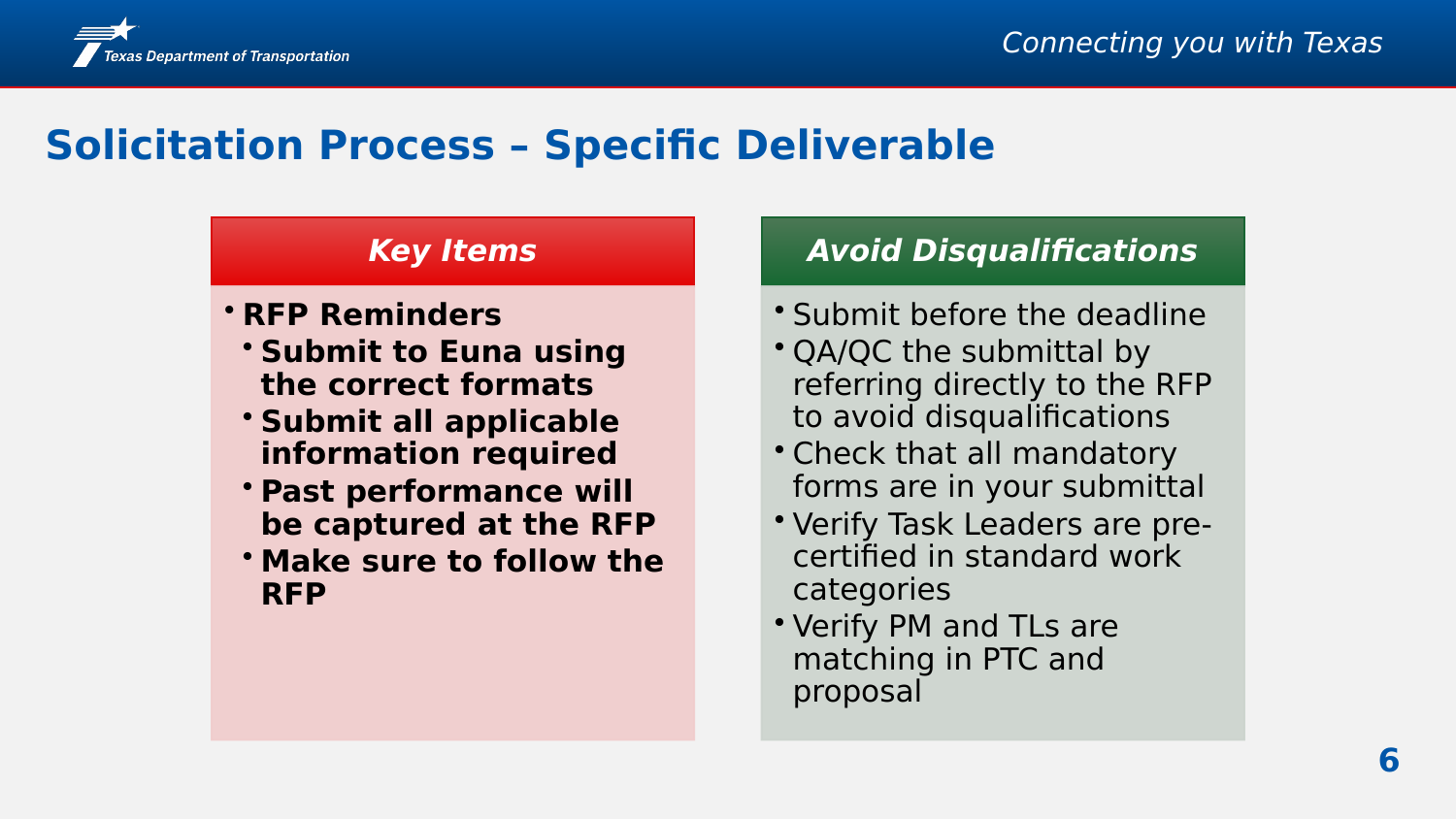

Solicitation Process – Specific Deliverable
Key Items
RFP Reminders
Submit to Euna using the correct formats
Submit all applicable information required
Past performance will be captured at the RFP
Make sure to follow the RFP
Avoid Disqualifications
Submit before the deadline
QA/QC the submittal by referring directly to the RFP to avoid disqualifications
Check that all mandatory forms are in your submittal
Verify Task Leaders are pre-certified in standard work categories
Verify PM and TLs are matching in PTC and proposal